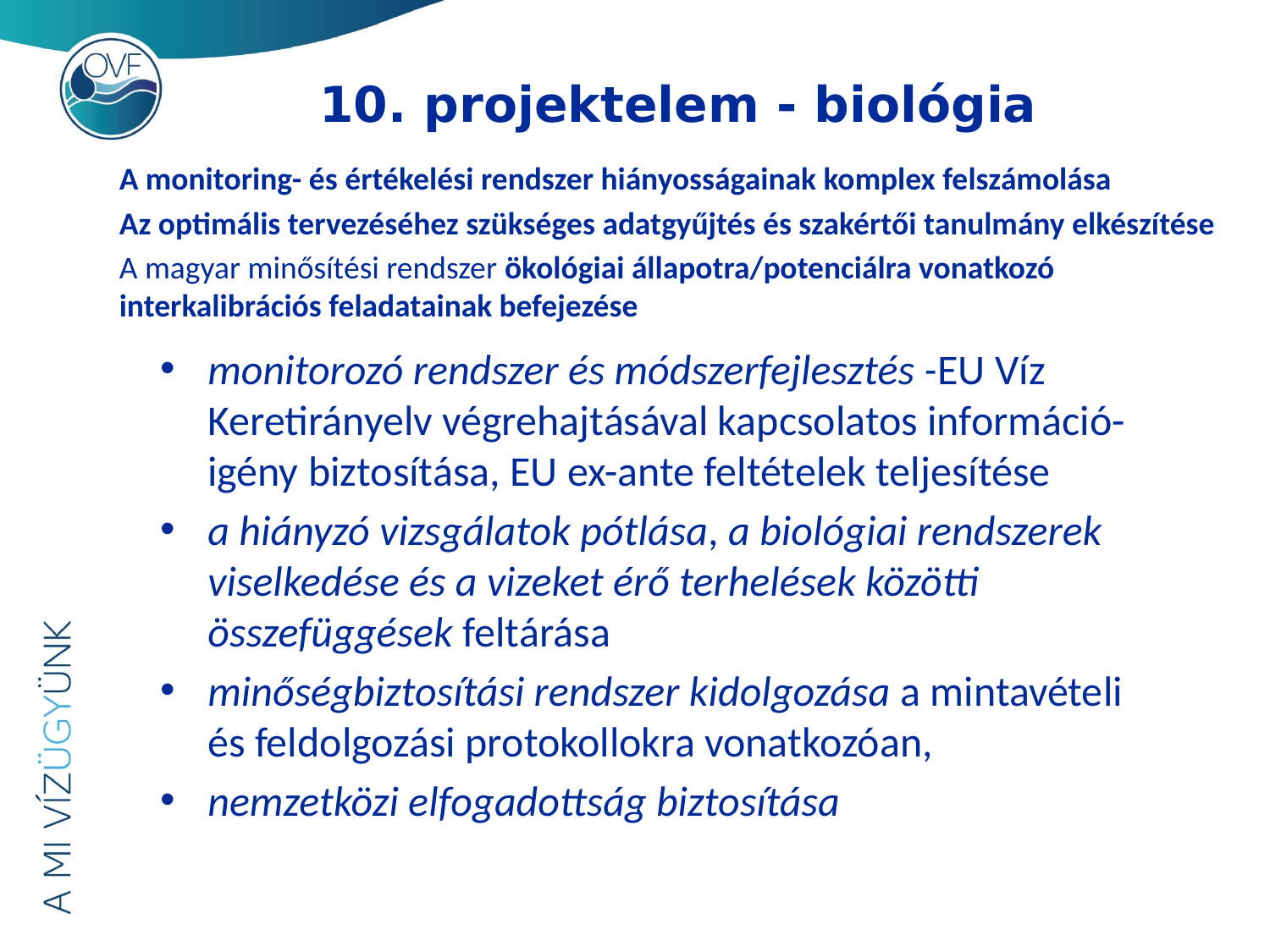

# 10. projektelem - biológia
A monitoring- és értékelési rendszer hiányosságainak komplex felszámolása
Az optimális tervezéséhez szükséges adatgyűjtés és szakértői tanulmány elkészítése
A magyar minősítési rendszer ökológiai állapotra/potenciálra vonatkozó interkalibrációs feladatainak befejezése
monitorozó rendszer és módszerfejlesztés -EU Víz Keretirányelv végrehajtásával kapcsolatos információ-igény biztosítása, EU ex-ante feltételek teljesítése
a hiányzó vizsgálatok pótlása, a biológiai rendszerek viselkedése és a vizeket érő terhelések közötti összefüggések feltárása
minőségbiztosítási rendszer kidolgozása a mintavételi és feldolgozási protokollokra vonatkozóan,
nemzetközi elfogadottság biztosítása